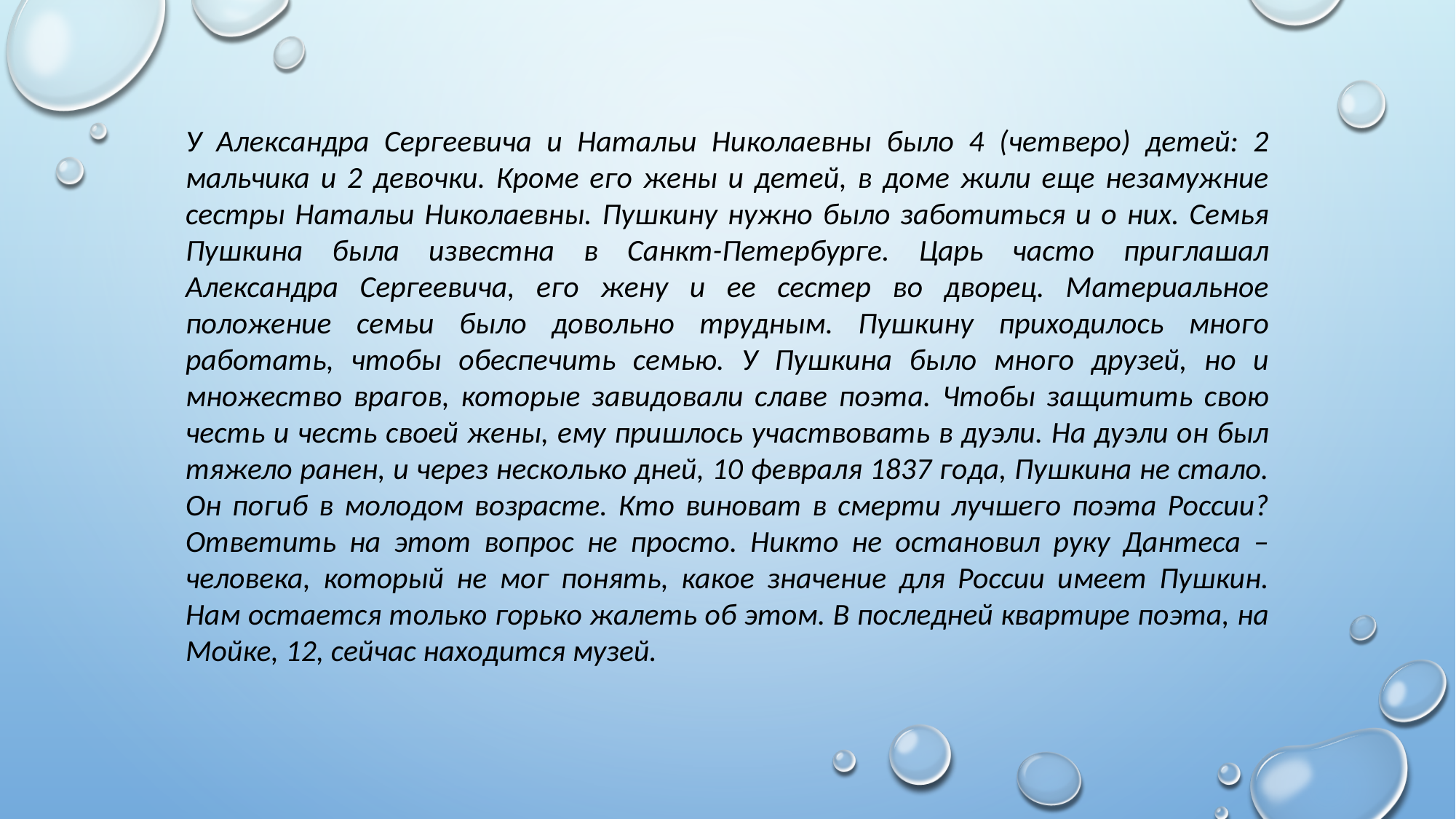

У Александра Сергеевича и Натальи Николаевны было 4 (четверо) детей: 2 мальчика и 2 девочки. Кроме его жены и детей, в доме жили еще незамужние сестры Натальи Николаевны. Пушкину нужно было заботиться и о них. Семья Пушкина была известна в Санкт-Петербурге. Царь часто приглашал Александра Сергеевича, его жену и ее сестер во дворец. Материальное положение семьи было довольно трудным. Пушкину приходилось много работать, чтобы обеспечить семью. У Пушкина было много друзей, но и множество врагов, которые завидовали славе поэта. Чтобы защитить свою честь и честь своей жены, ему пришлось участвовать в дуэли. На дуэли он был тяжело ранен, и через несколько дней, 10 февраля 1837 года, Пушкина не стало. Он погиб в молодом возрасте. Кто виноват в смерти лучшего поэта России? Ответить на этот вопрос не просто. Никто не остановил руку Дантеса – человека, который не мог понять, какое значение для России имеет Пушкин. Нам остается только горько жалеть об этом. В последней квартире поэта, на Мойке, 12, сейчас находится музей.